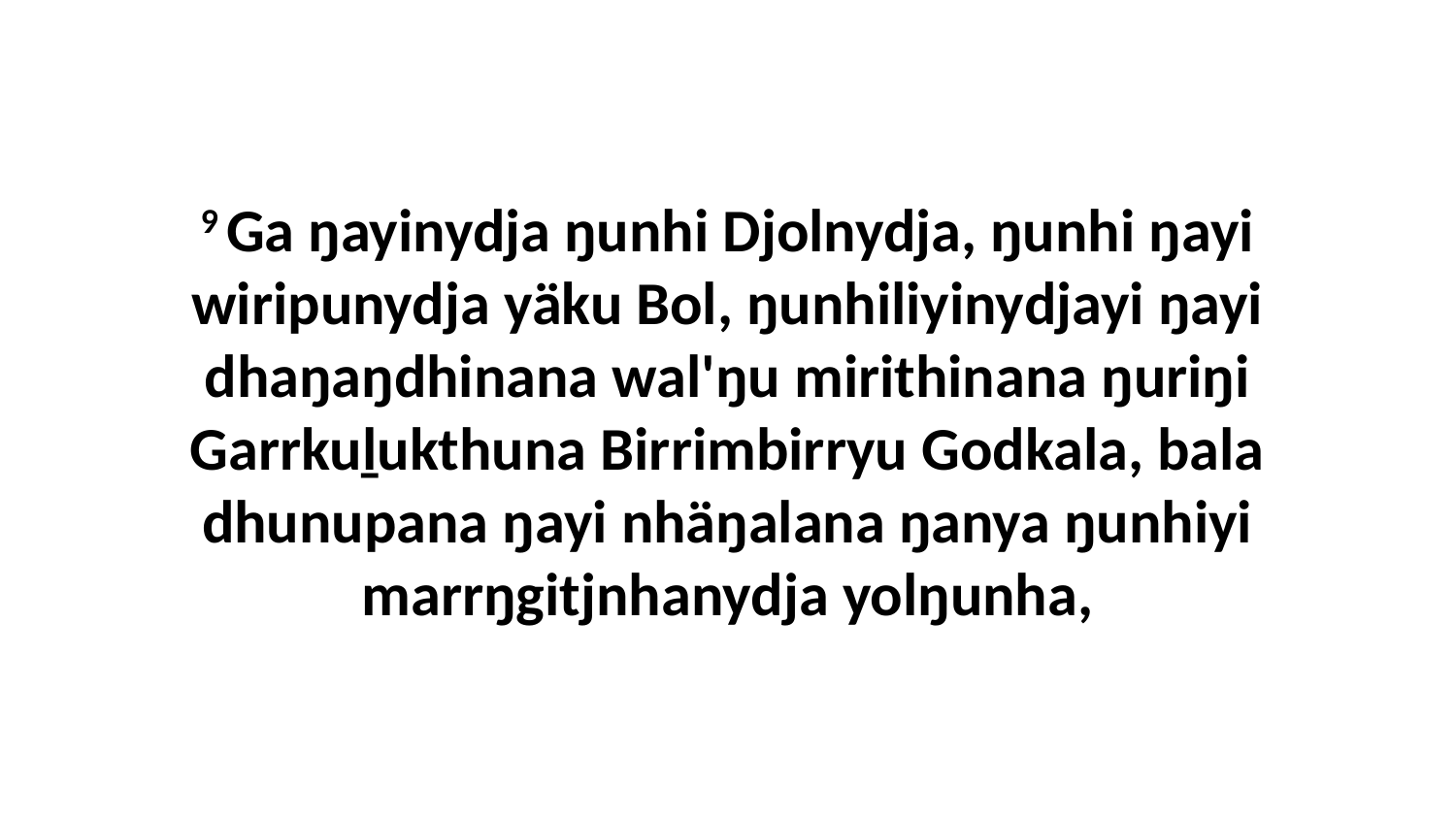

9 Ga ŋayinydja ŋunhi Djolnydja, ŋunhi ŋayi wiripunydja yäku Bol, ŋunhiliyinydjayi ŋayi dhaŋaŋdhinana wal'ŋu mirithinana ŋuriŋi Garrkuḻukthuna Birrimbirryu Godkala, bala dhunupana ŋayi nhäŋalana ŋanya ŋunhiyi marrŋgitjnhanydja yolŋunha,